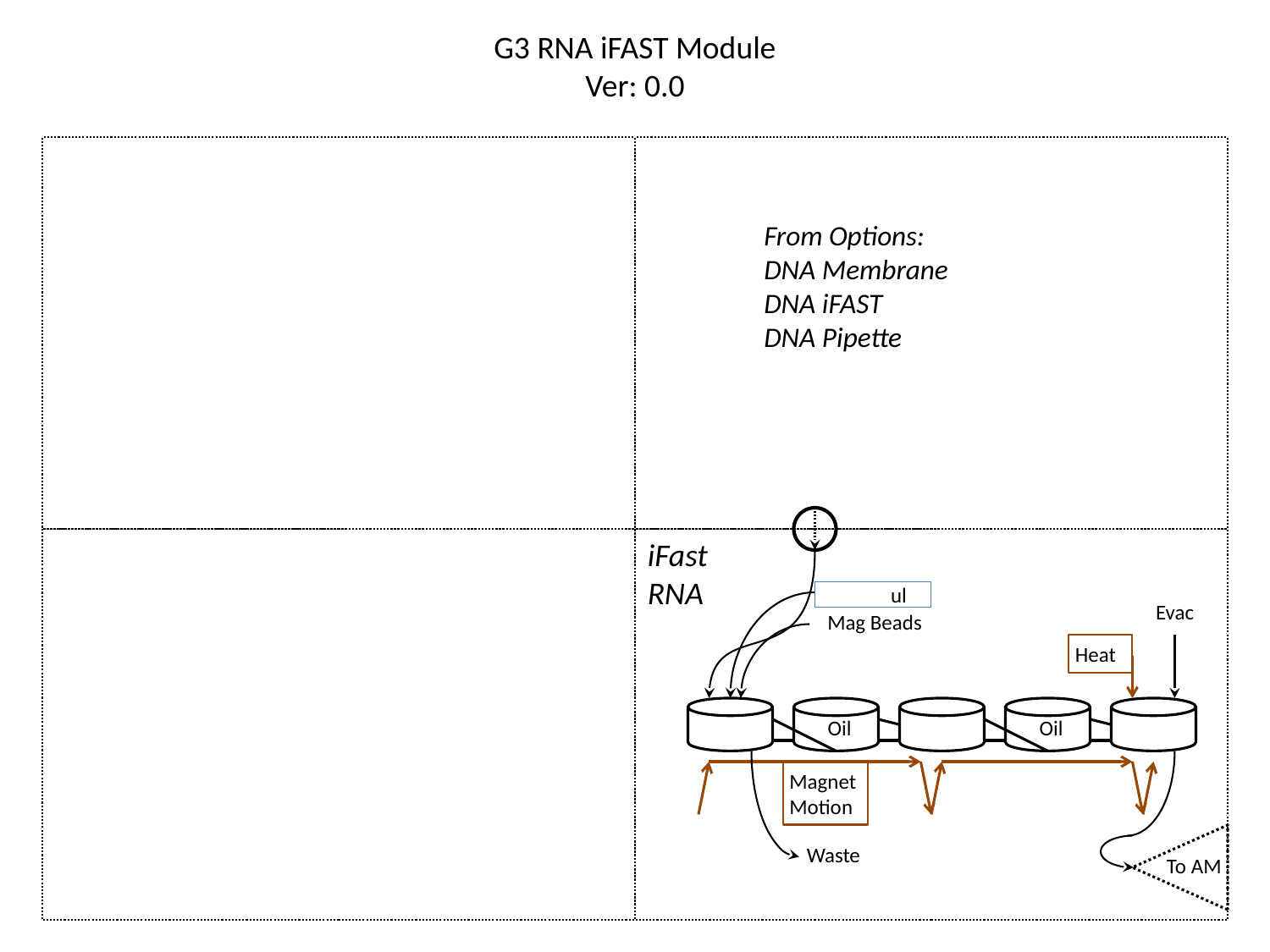

G3 RNA iFAST Module
Ver: 0.0

From Options:
DNA Membrane
DNA iFAST
DNA Pipette

`
iFast
RNA
ul

Evac
Mag Beads

Heat

Oil
Oil
Magnet Motion

Waste

To AM